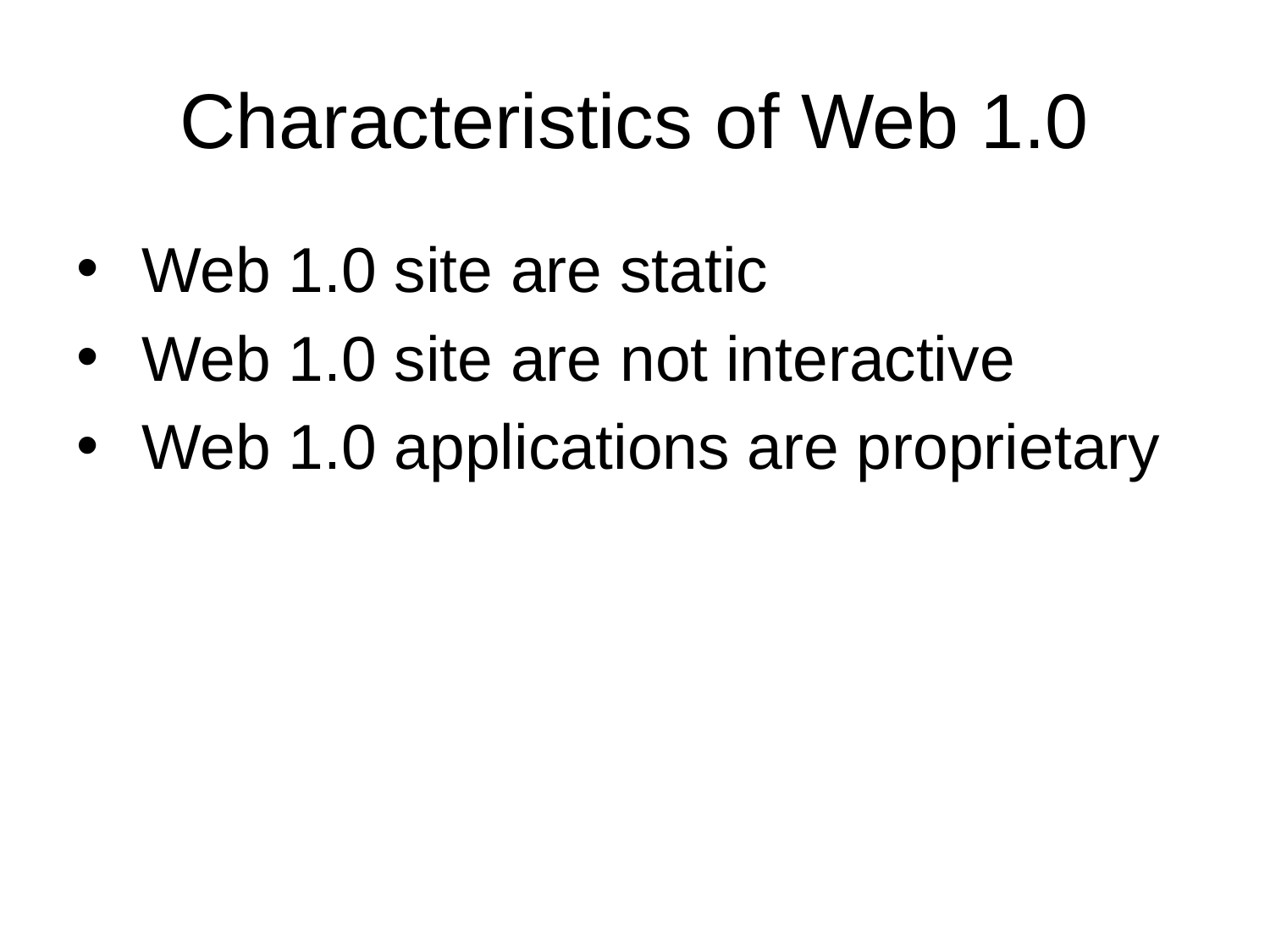

# Characteristics of Web 1.0
 Web 1.0 site are static
 Web 1.0 site are not interactive
 Web 1.0 applications are proprietary